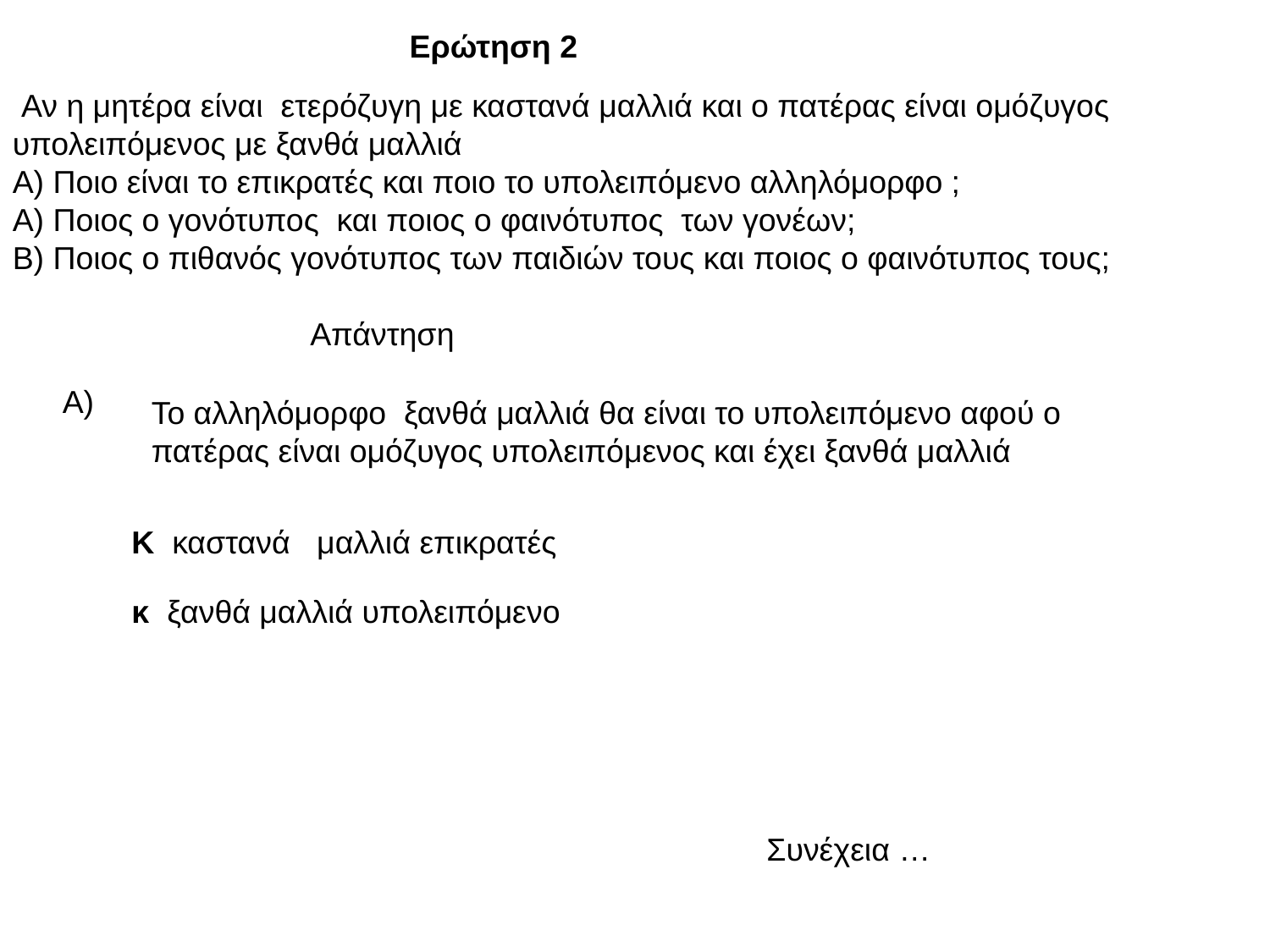

Ερώτηση 2
 Αν η μητέρα είναι  ετερόζυγη με καστανά μαλλιά και ο πατέρας είναι ομόζυγος υπολειπόμενος με ξανθά μαλλιά
Α) Ποιο είναι το επικρατές και ποιο το υπολειπόμενο αλληλόμορφο ;
Α) Ποιος ο γονότυπος  και ποιος ο φαινότυπος  των γονέων;
Β) Ποιος ο πιθανός γονότυπος των παιδιών τους και ποιος ο φαινότυπος τους;
Απάντηση
Α)
Το αλληλόμορφο  ξανθά μαλλιά θα είναι το υπολειπόμενο αφού ο πατέρας είναι ομόζυγος υπολειπόμενος και έχει ξανθά μαλλιά
Κ  καστανά   μαλλιά επικρατές
κ  ξανθά μαλλιά υπολειπόμενο
Συνέχεια …